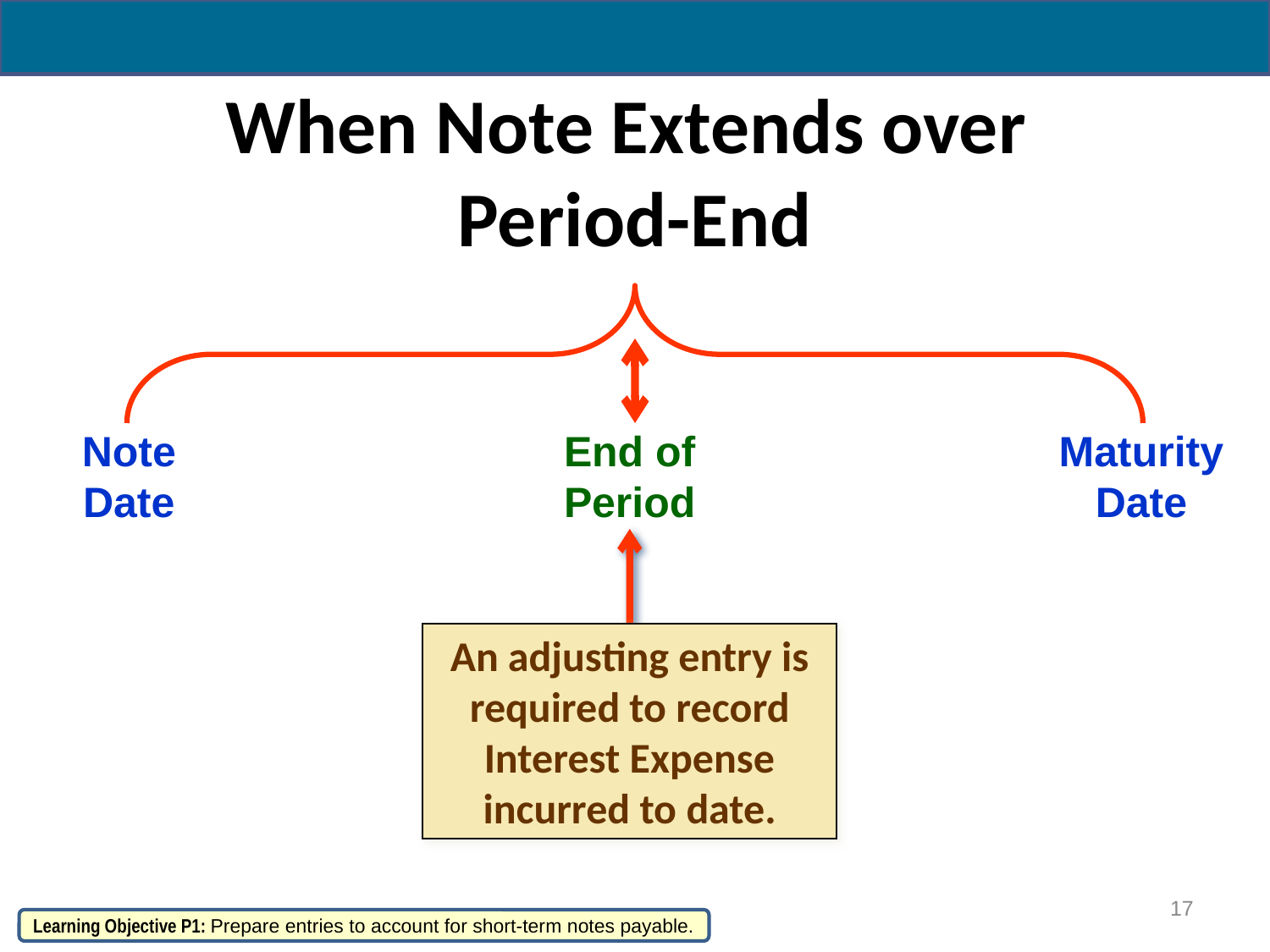

# When Note Extends over Period-End

Note Date
End of Period
Maturity Date

An adjusting entry is required to record Interest Expense incurred to date.
17
Learning Objective P1: Prepare entries to account for short-term notes payable.